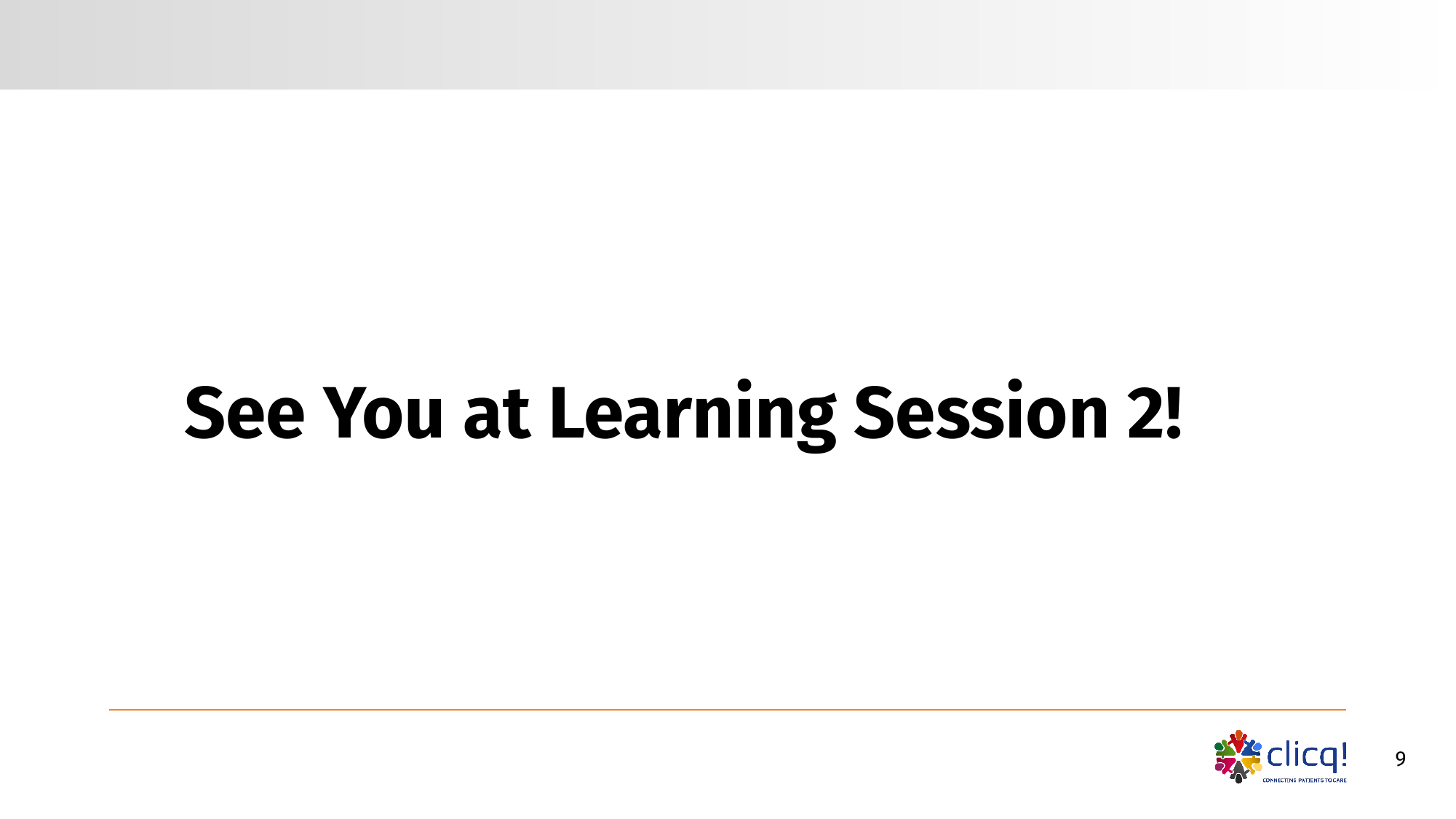

See You at Learning Session 2!
9